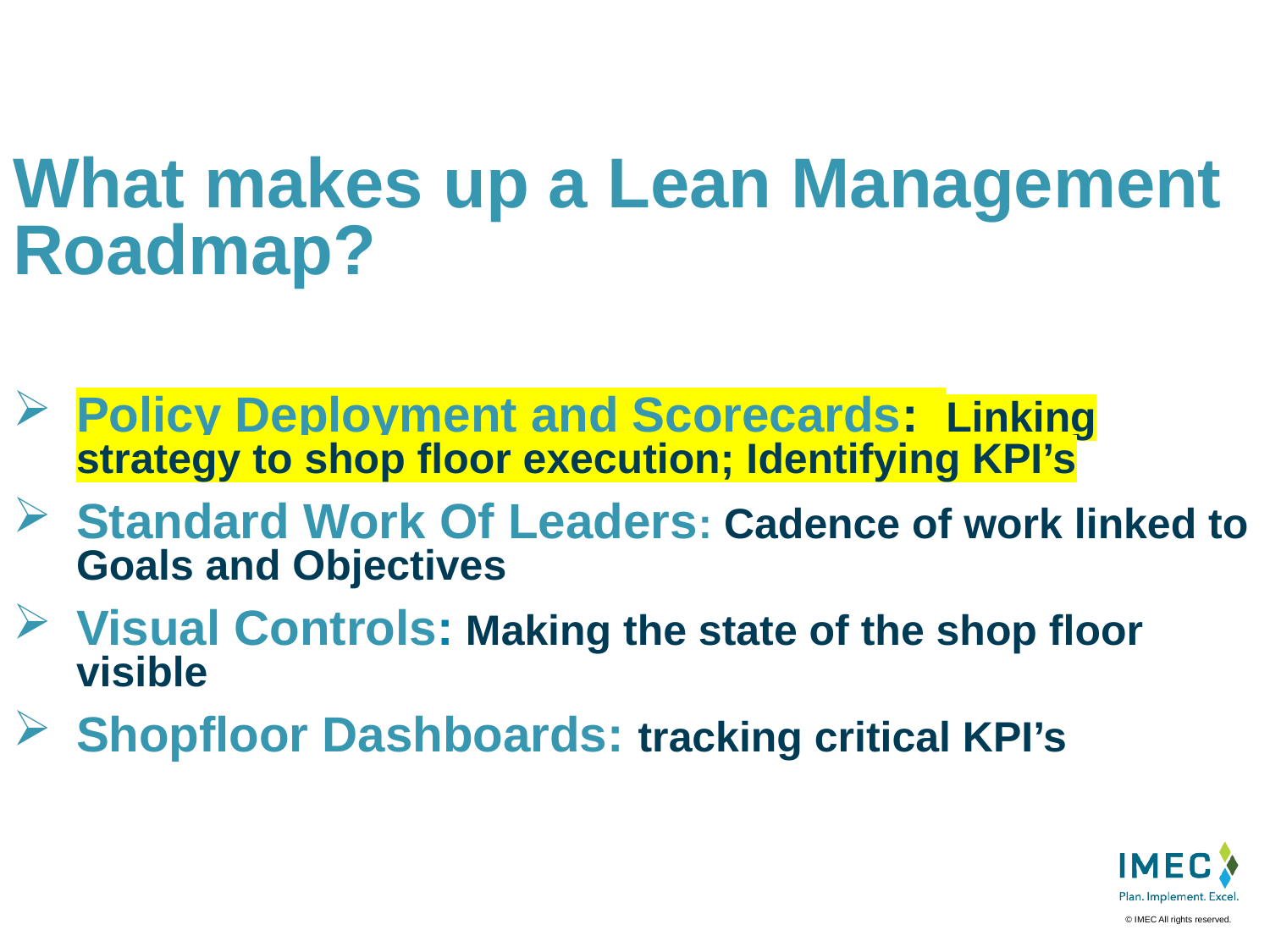

What makes up a Lean Management Roadmap?

Policy Deployment and Scorecards:  Linking strategy to shop floor execution; Identifying KPI’s
Standard Work Of Leaders: Cadence of work linked to Goals and Objectives
Visual Controls: Making the state of the shop floor visible
Shopfloor Dashboards: tracking critical KPI’s